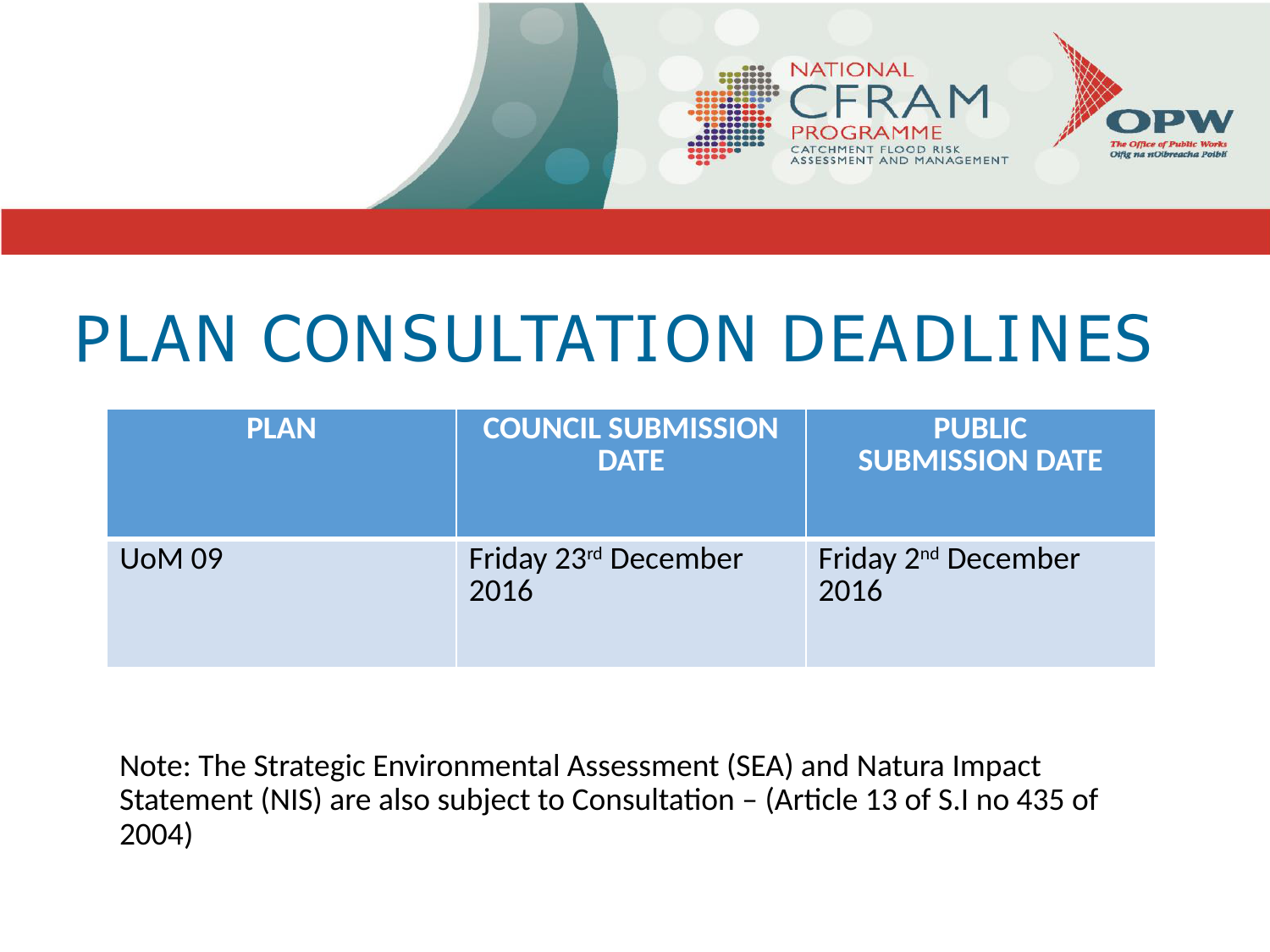

PLAN CONSULTATION DEADLINES
| PLAN | COUNCIL SUBMISSION DATE | PUBLIC SUBMISSION DATE |
| --- | --- | --- |
| UoM 09 | Friday 23rd December 2016 | Friday 2nd December 2016 |
Note: The Strategic Environmental Assessment (SEA) and Natura Impact Statement (NIS) are also subject to Consultation – (Article 13 of S.I no 435 of 2004)